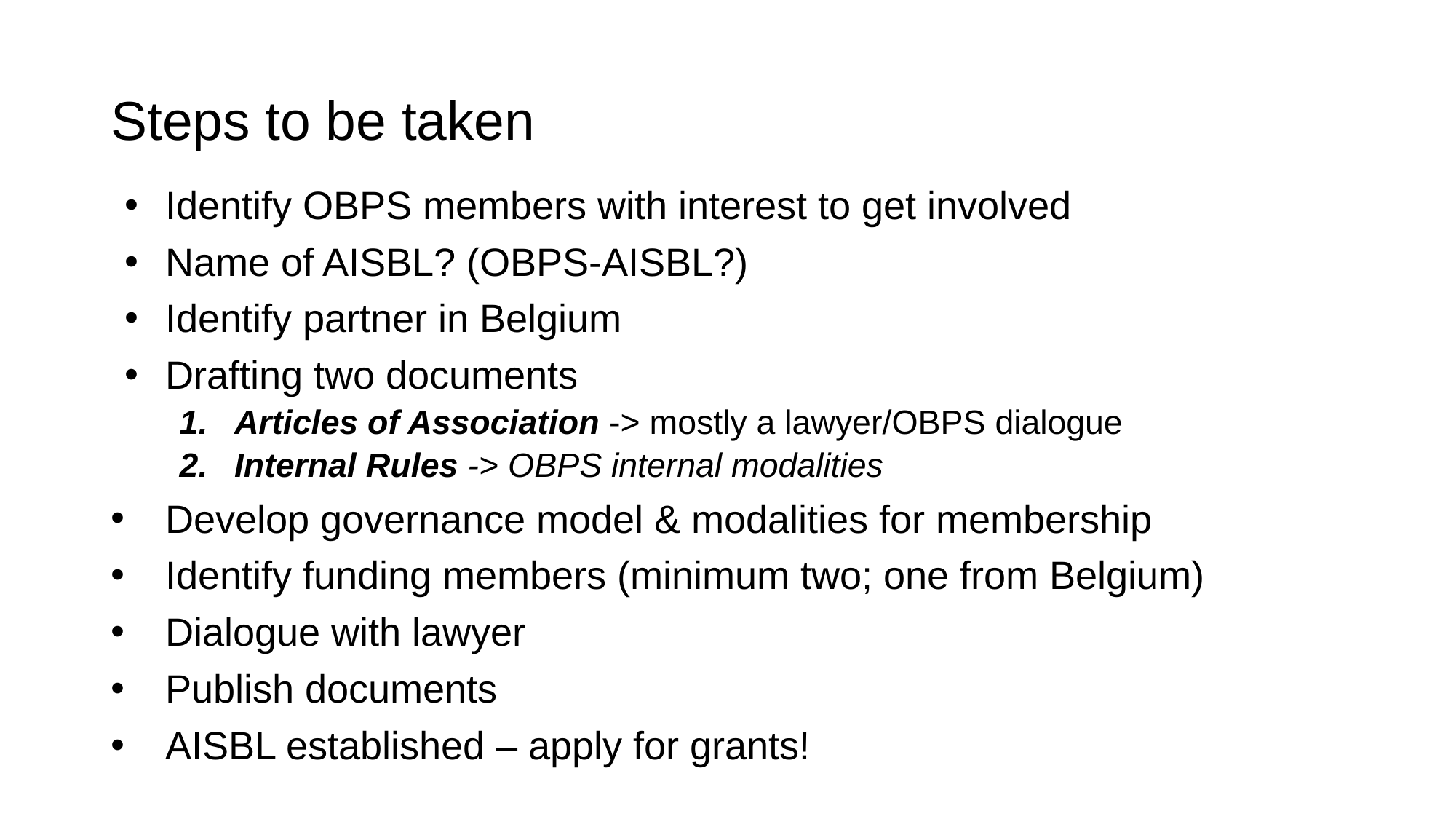

# Steps to be taken
Identify OBPS members with interest to get involved
Name of AISBL? (OBPS-AISBL?)
Identify partner in Belgium
Drafting two documents
Articles of Association -> mostly a lawyer/OBPS dialogue
Internal Rules -> OBPS internal modalities
Develop governance model & modalities for membership
Identify funding members (minimum two; one from Belgium)
Dialogue with lawyer
Publish documents
AISBL established – apply for grants!